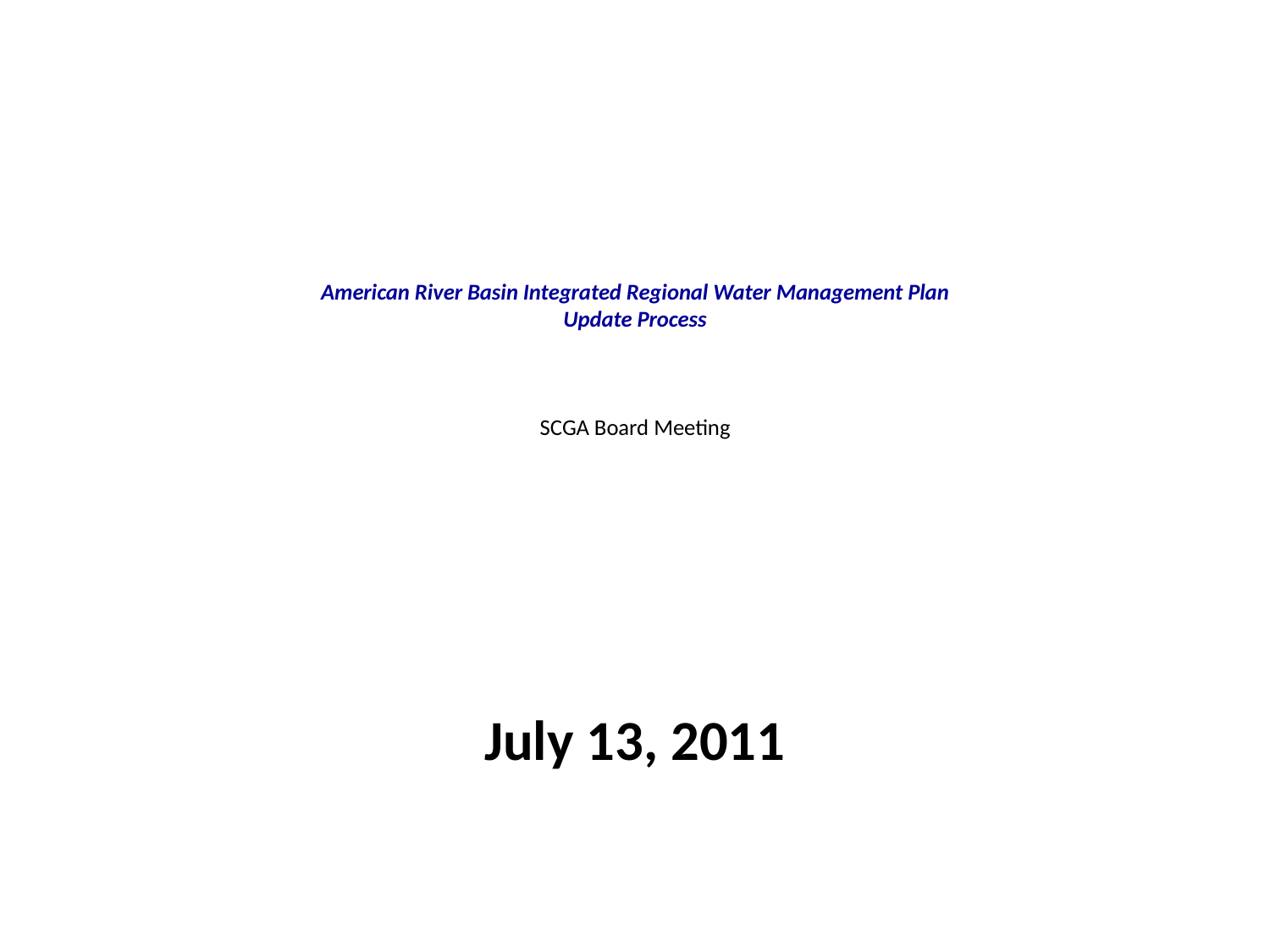

# American River Basin Integrated Regional Water Management Plan Update Process SCGA Board Meeting

July 13, 2011